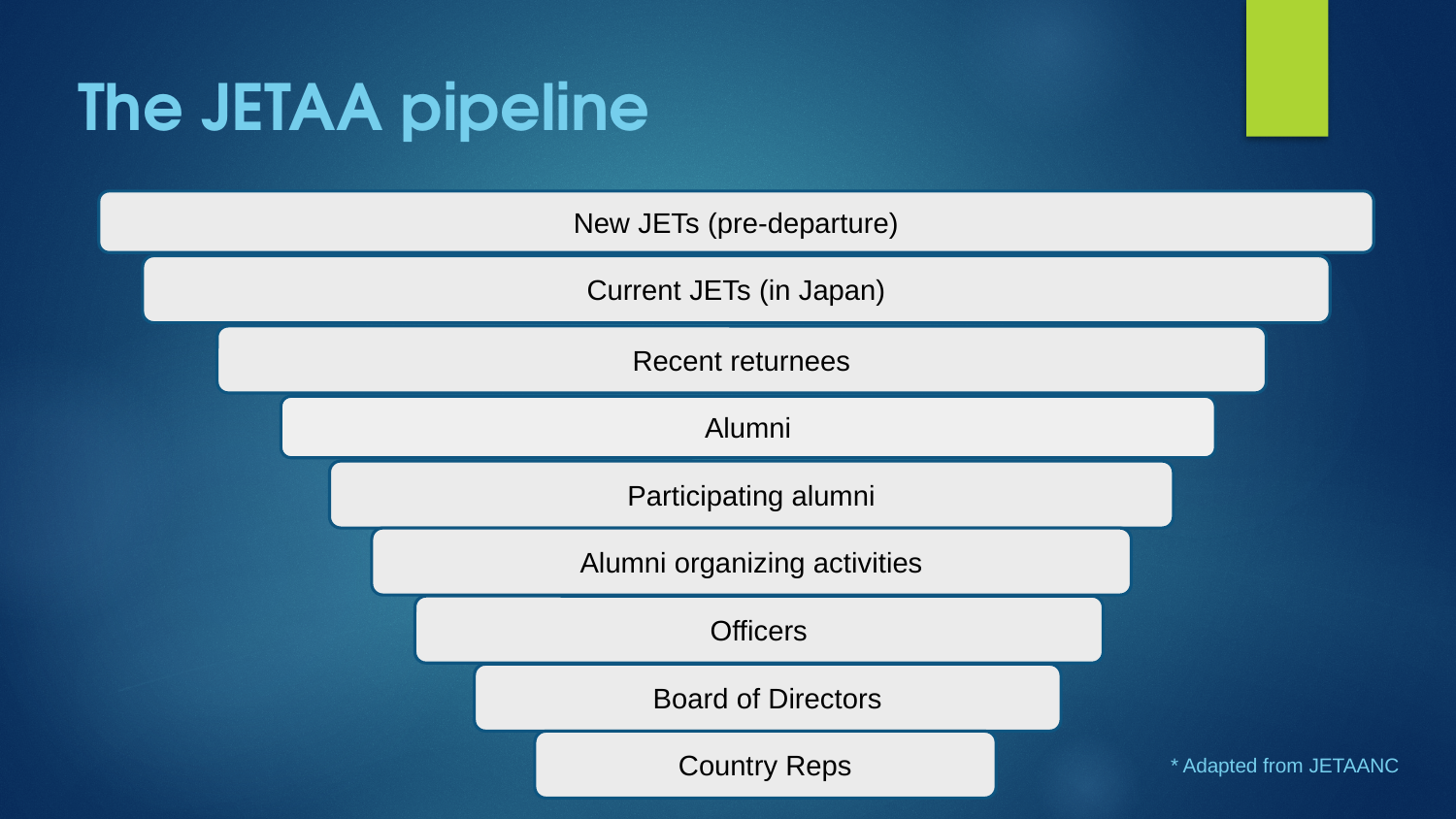

# The JETAA pipeline
New JETs (pre-departure)
Current JETs (in Japan)
Recent returnees
Alumni
Participating alumni
Alumni organizing activities
Officers
Board of Directors
Country Reps
* Adapted from JETAANC